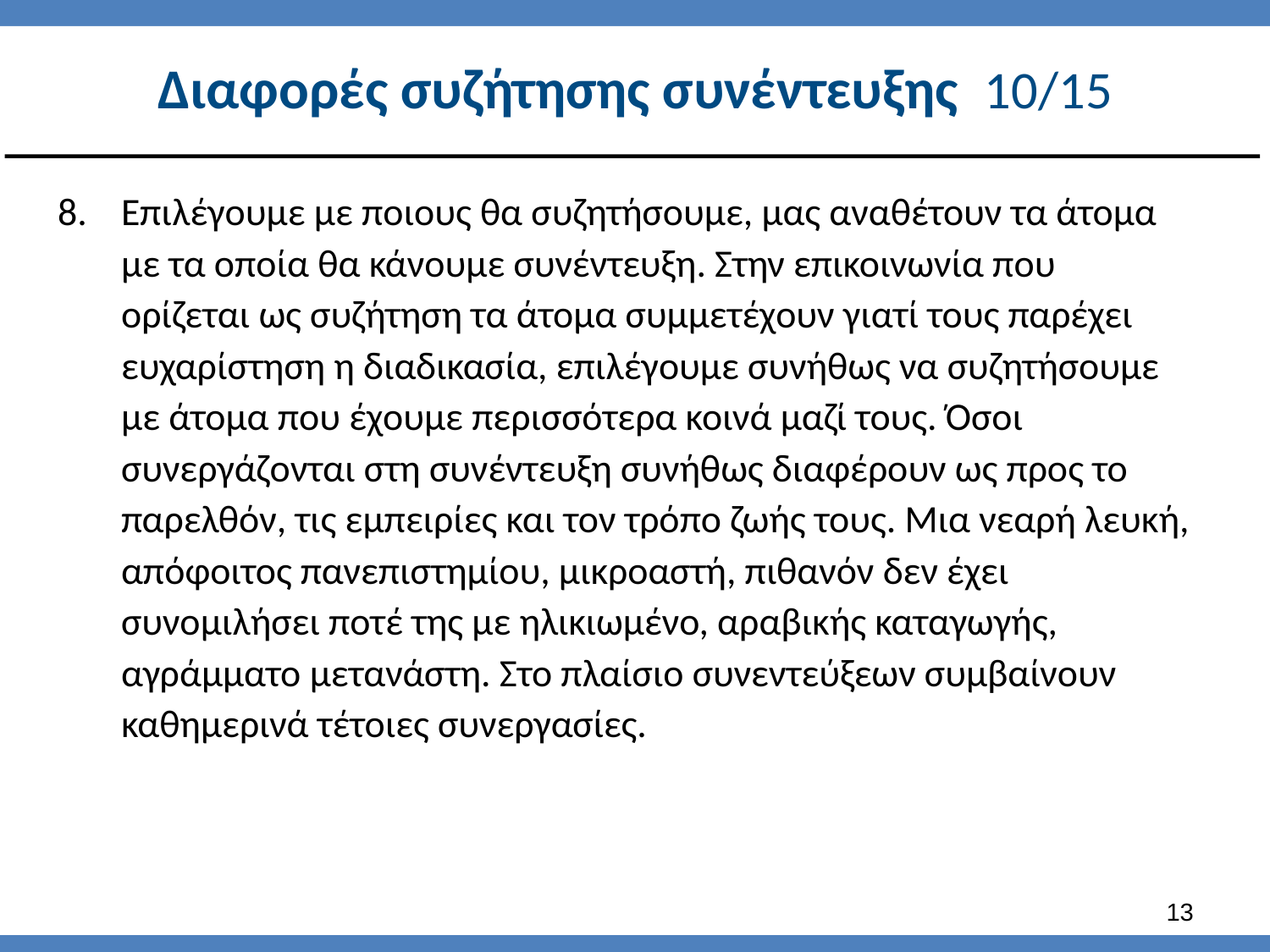

# Διαφορές συζήτησης συνέντευξης  10/15
Επιλέγουμε με ποιους θα συζητήσουμε, μας αναθέτουν τα άτομα με τα οποία θα κάνουμε συνέντευξη. Στην επικοινωνία που ορίζεται ως συζήτηση τα άτομα συμμετέχουν γιατί τους παρέχει ευχαρίστηση η διαδικασία, επιλέγουμε συνήθως να συζητήσουμε με άτομα που έχουμε περισσότερα κοινά μαζί τους. Όσοι συνεργάζονται στη συνέντευξη συνήθως διαφέρουν ως προς το παρελθόν, τις εμπειρίες και τον τρόπο ζωής τους. Μια νεαρή λευκή, απόφοιτος πανεπιστημίου, μικροαστή, πιθανόν δεν έχει συνομιλήσει ποτέ της με ηλικιωμένο, αραβικής καταγωγής, αγράμματο μετανάστη. Στο πλαίσιο συνεντεύξεων συμβαίνουν καθημερινά τέτοιες συνεργασίες.

13